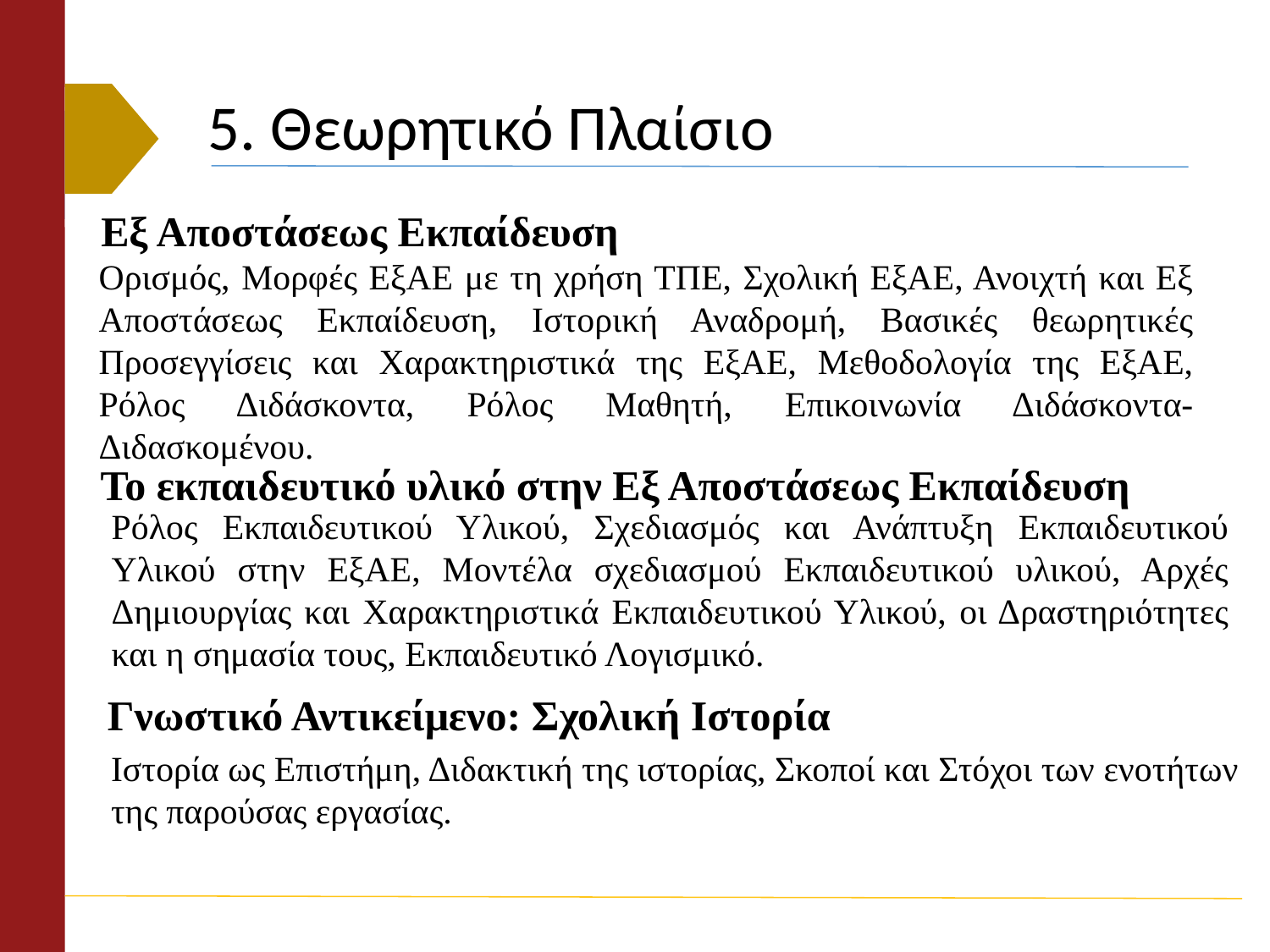

# 5. Θεωρητικό Πλαίσιο
Εξ Αποστάσεως Εκπαίδευση

Ορισμός, Μορφές ΕξΑΕ με τη χρήση ΤΠΕ, Σχολική ΕξΑΕ, Ανοιχτή και Εξ Αποστάσεως Εκπαίδευση, Ιστορική Αναδρομή, Βασικές θεωρητικές Προσεγγίσεις και Χαρακτηριστικά της ΕξΑΕ, Μεθοδολογία της ΕξΑΕ, Ρόλος Διδάσκοντα, Ρόλος Μαθητή, Επικοινωνία Διδάσκοντα- Διδασκομένου.
Το εκπαιδευτικό υλικό στην Εξ Αποστάσεως Εκπαίδευση
Ρόλος Εκπαιδευτικού Υλικού, Σχεδιασμός και Ανάπτυξη Εκπαιδευτικού Υλικού στην ΕξΑΕ, Μοντέλα σχεδιασμού Εκπαιδευτικού υλικού, Αρχές Δημιουργίας και Χαρακτηριστικά Εκπαιδευτικού Υλικού, οι Δραστηριότητες και η σημασία τους, Εκπαιδευτικό Λογισμικό.
Γνωστικό Αντικείμενο: Σχολική Ιστορία

Ιστορία ως Επιστήμη, Διδακτική της ιστορίας, Σκοποί και Στόχοι των ενοτήτων της παρούσας εργασίας.